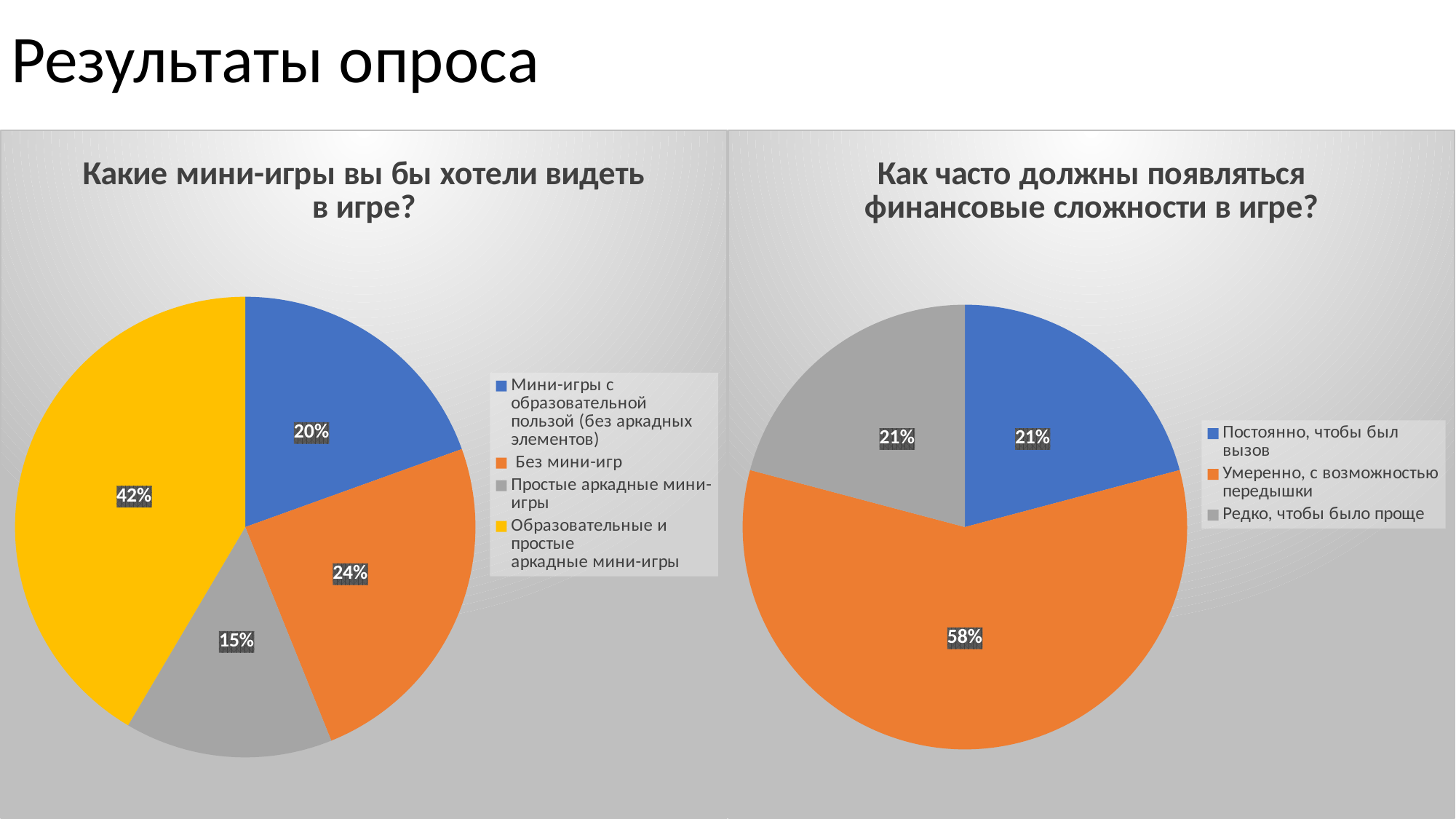

# Результаты опроса

### Chart:

| Category | Какие мини-игры вы бы хотели видеть в игре? |
|---|---|
| Мини-игры с образовательной
пользой (без аркадных элементов) | 0.195 |
|  Без мини-игр | 0.244 |
| Простые аркадные мини-игры | 0.146 |
| Образовательные и простые
аркадные мини-игры | 0.415 |

### Chart:

| Category | Как часто должны появляться финансовые сложности в игре? |
|---|---|
| Постоянно, чтобы был вызов | 0.22 |
| Умеренно, с возможностью
передышки | 0.614 |
| Редко, чтобы было проще | 0.22 |